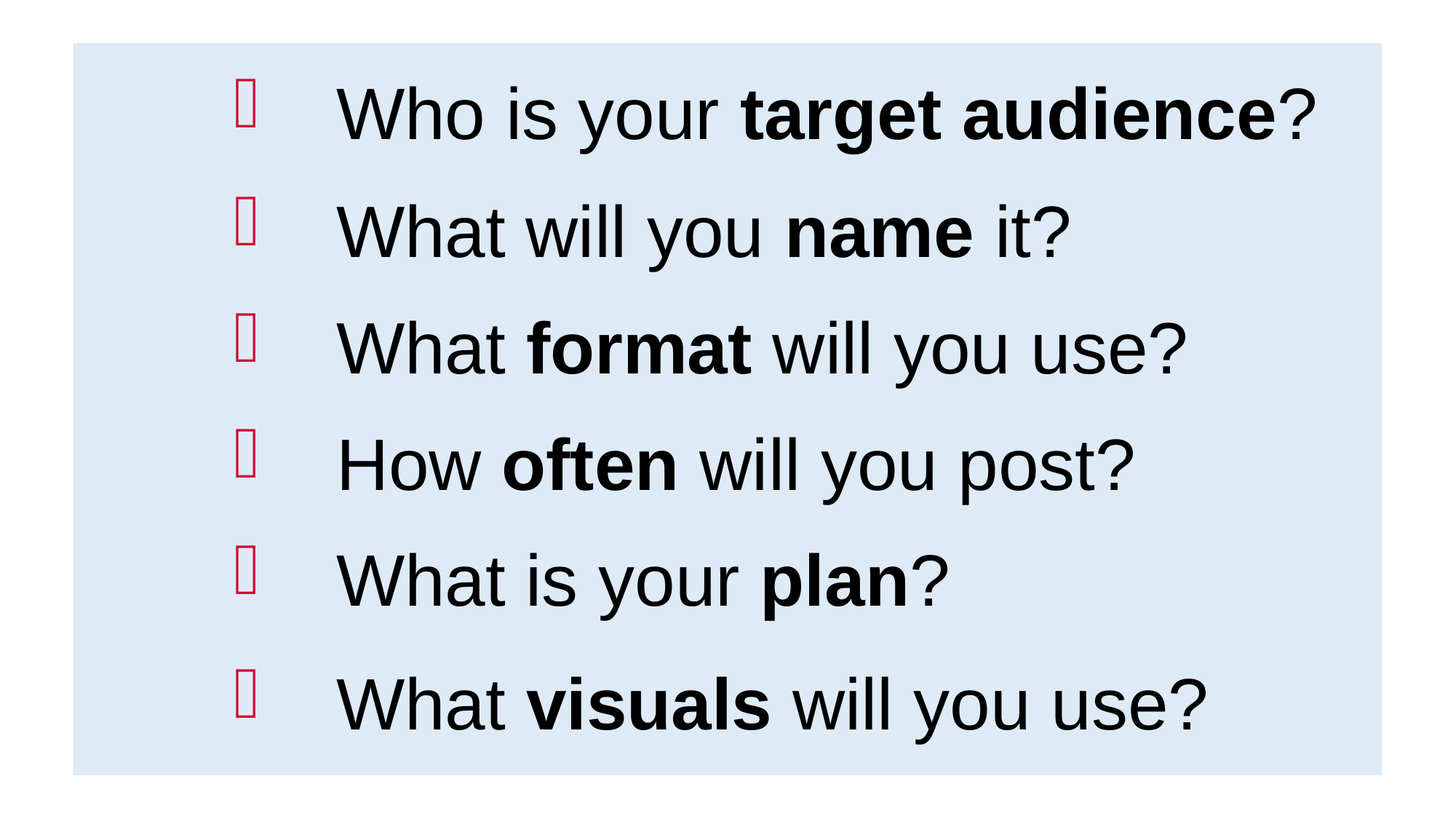

Who is your target audience?
 What will you name it?
 What format will you use?
 How often will you post?
 What is your plan?
 What visuals will you use?